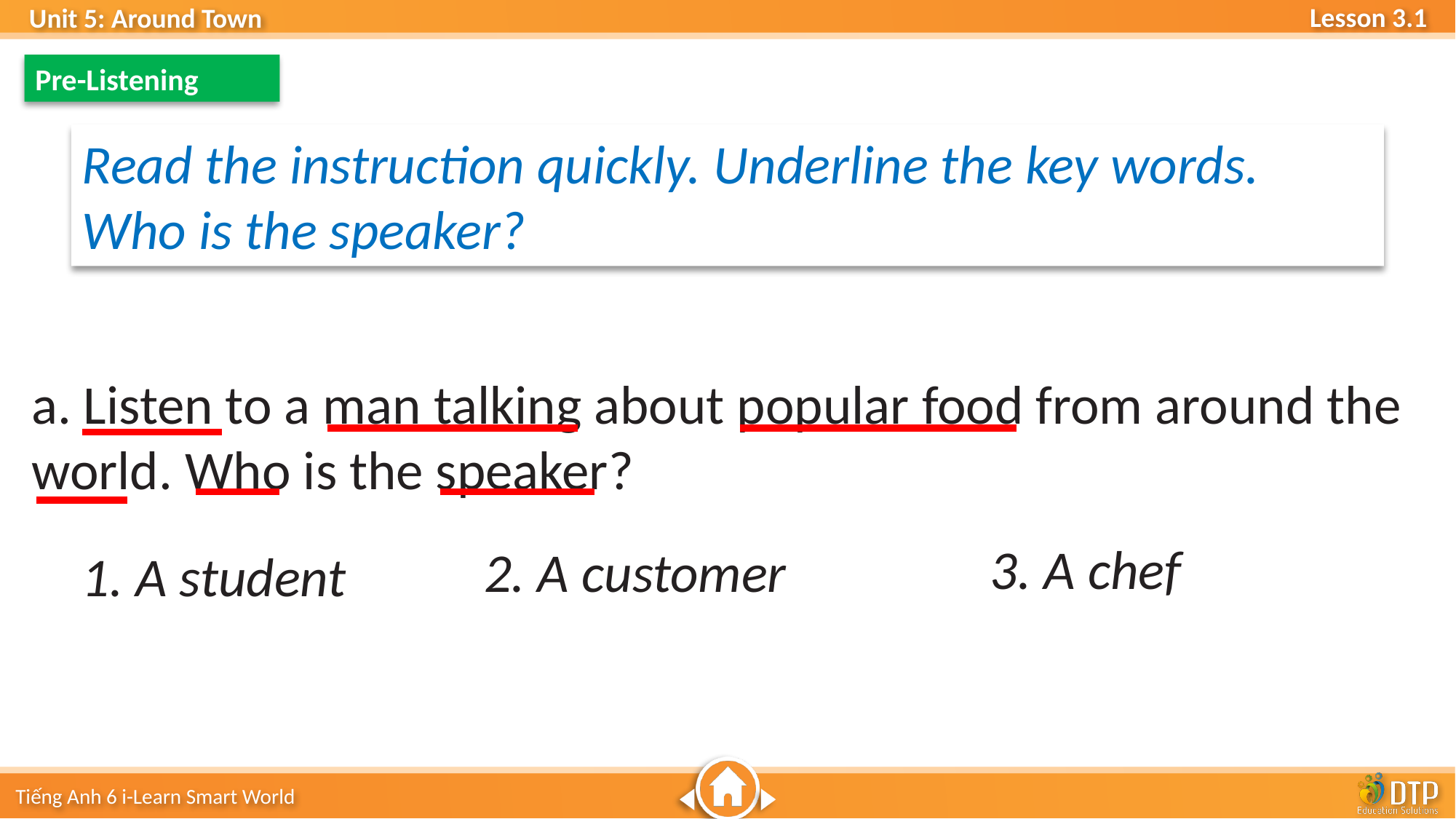

Pre-Listening
Read the instruction quickly. Underline the key words. Who is the speaker?
a. Listen to a man talking about popular food from around the world. Who is the speaker?
3. A chef
2. A customer
1. A student